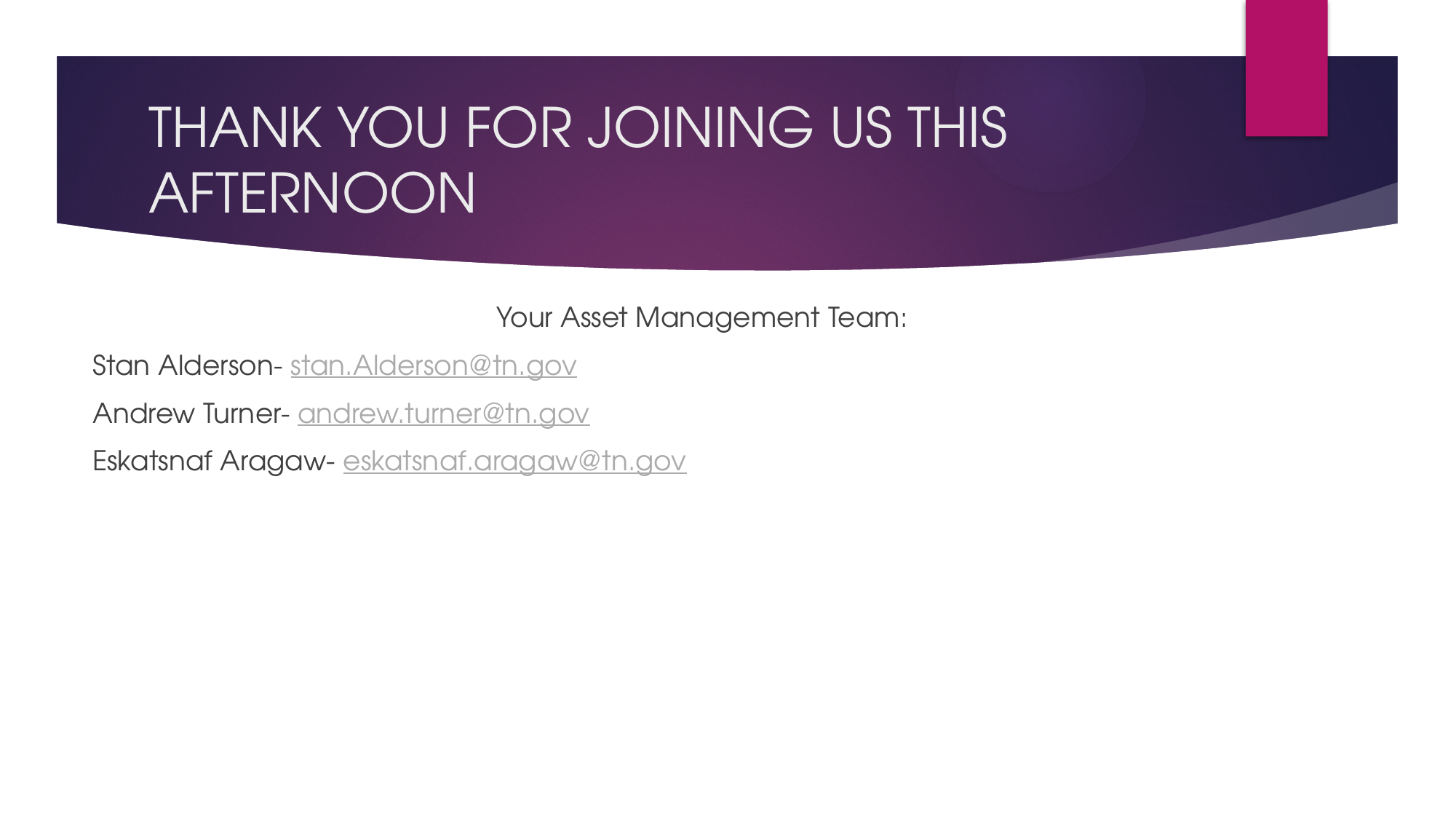

# THANK YOU FOR JOINING US THIS AFTERNOON

Your Asset Management Team:
Stan Alderson- stan.Alderson@tn.gov
Andrew Turner- andrew.turner@tn.gov
Eskatsnaf Aragaw- eskatsnaf.aragaw@tn.gov